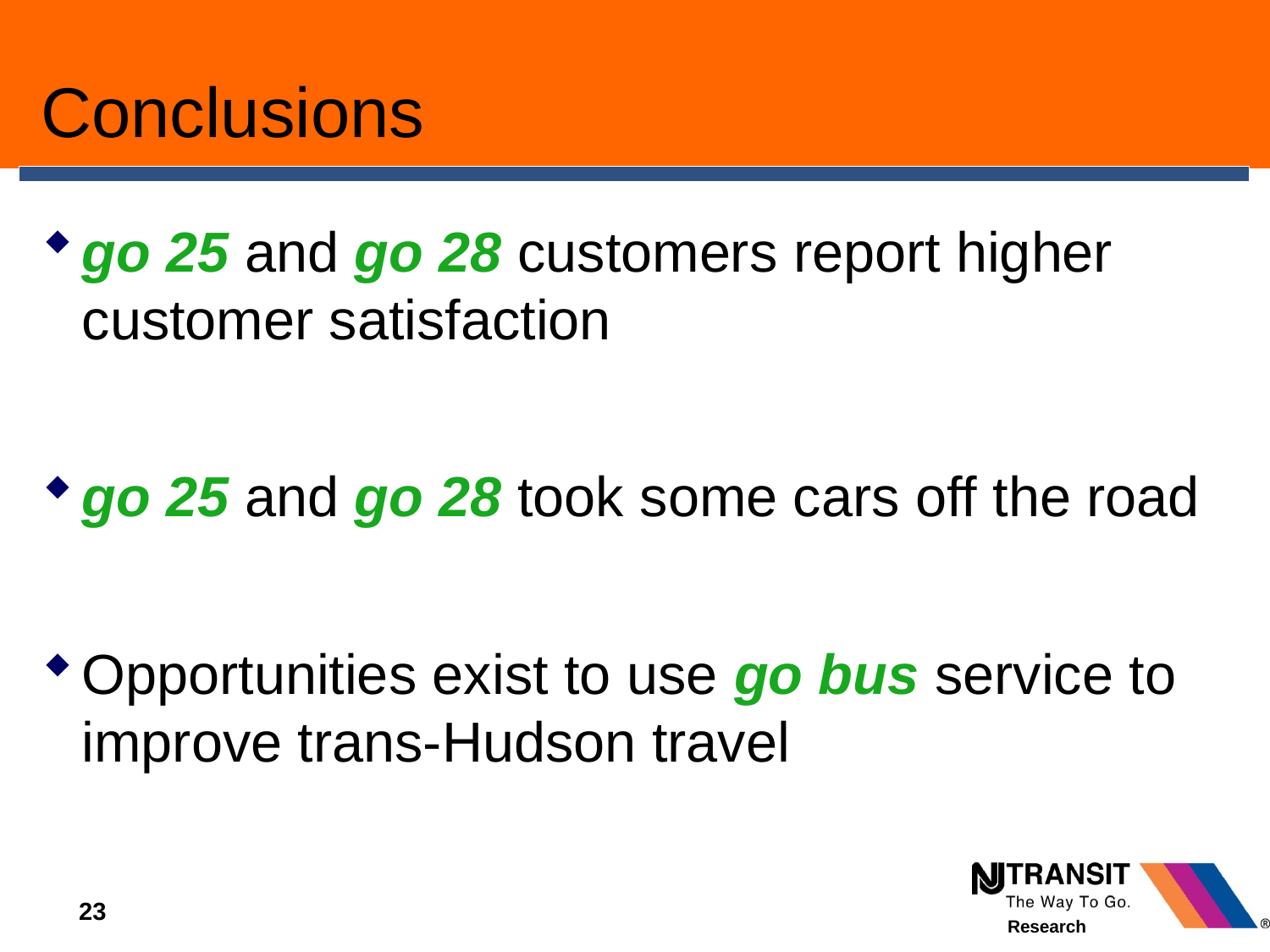

# Conclusions
go 25 and go 28 customers report higher customer satisfaction

go 25 and go 28 took some cars off the road

Opportunities exist to use go bus service to improve trans-Hudson travel